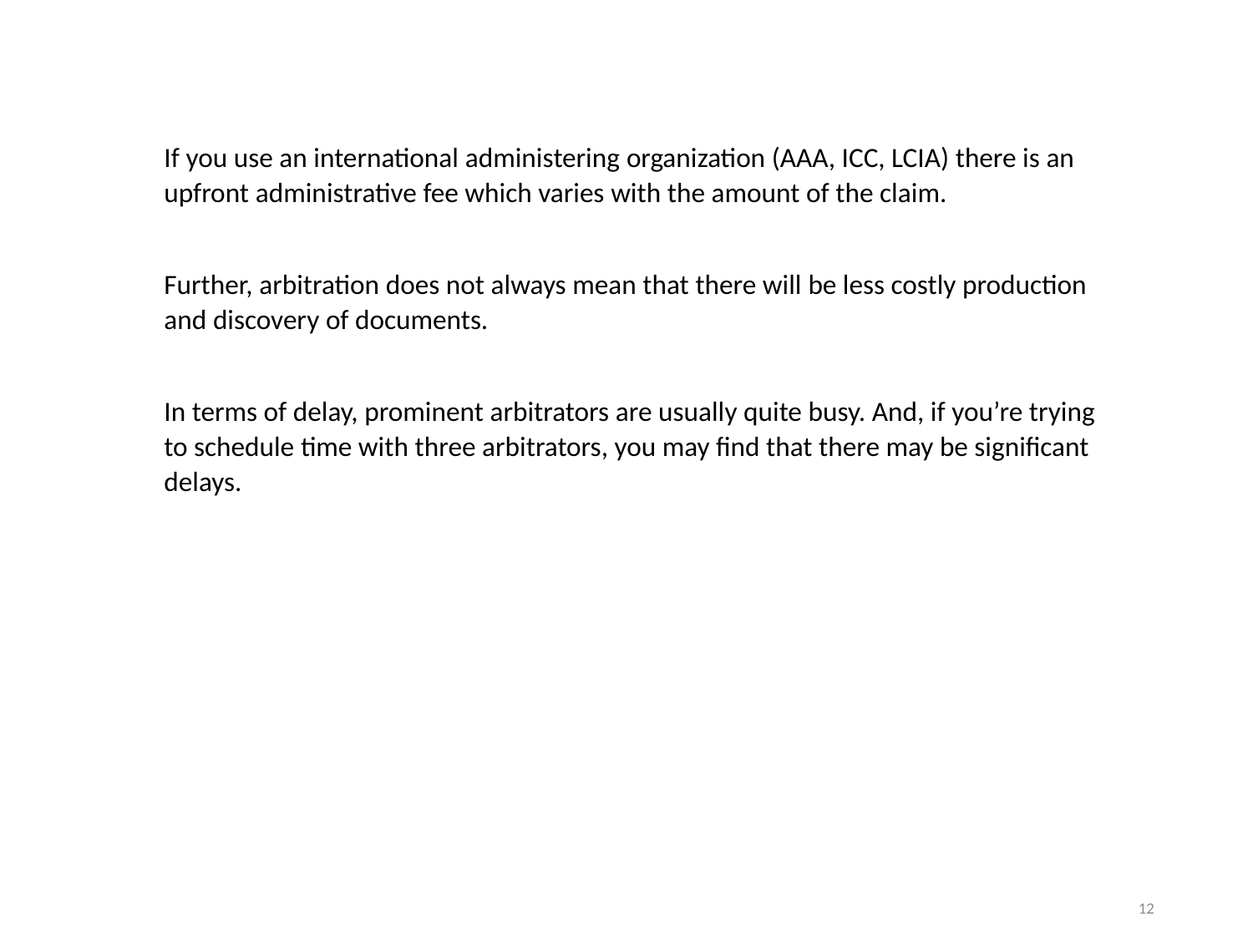

If you use an international administering organization (AAA, ICC, LCIA) there is an upfront administrative fee which varies with the amount of the claim.

Further, arbitration does not always mean that there will be less costly production and discovery of documents.

In terms of delay, prominent arbitrators are usually quite busy. And, if you’re trying to schedule time with three arbitrators, you may find that there may be significant delays.

12